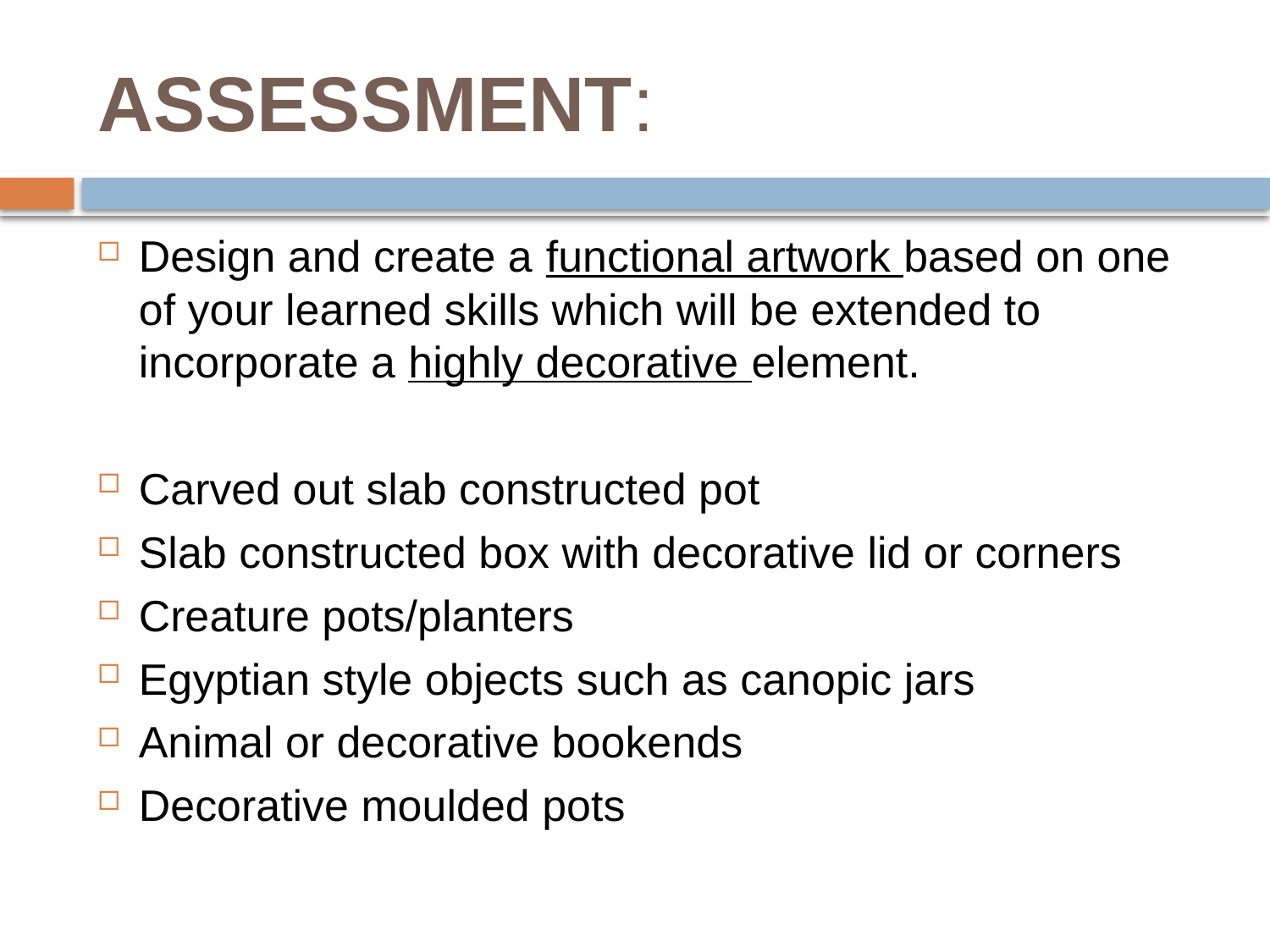

# ASSESSMENT:
Design and create a functional artwork based on one of your learned skills which will be extended to incorporate a highly decorative element.

Carved out slab constructed pot
Slab constructed box with decorative lid or corners
Creature pots/planters
Egyptian style objects such as canopic jars
Animal or decorative bookends
Decorative moulded pots